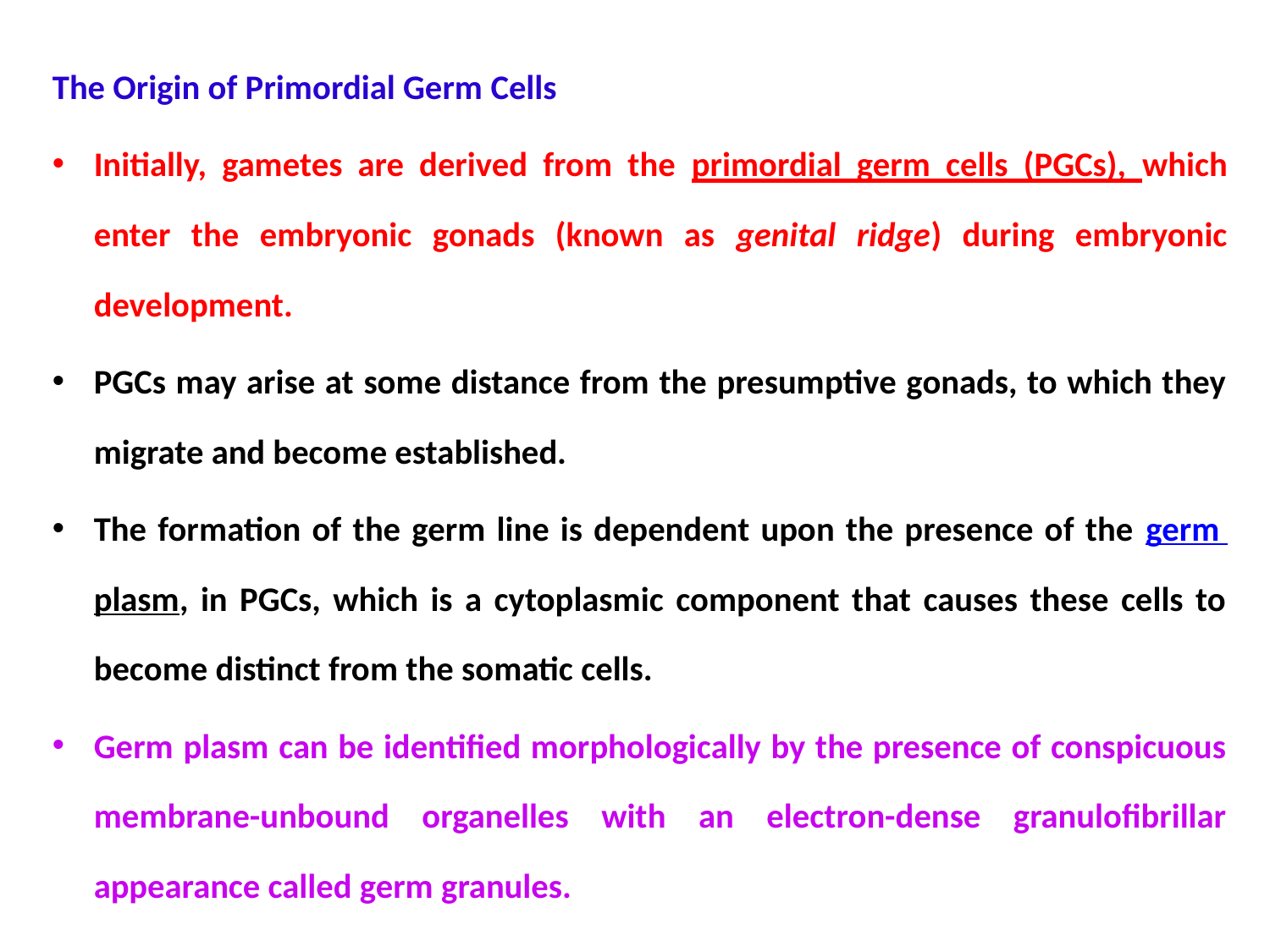

The Origin of Primordial Germ Cells
Initially, gametes are derived from the primordial germ cells (PGCs), which enter the embryonic gonads (known as genital ridge) during embryonic development.
PGCs may arise at some distance from the presumptive gonads, to which they migrate and become established.
The formation of the germ line is dependent upon the presence of the germ plasm, in PGCs, which is a cytoplasmic component that causes these cells to become distinct from the somatic cells.
Germ plasm can be identified morphologically by the presence of conspicuous membrane-unbound organelles with an electron-dense granulofibrillar appearance called germ granules.